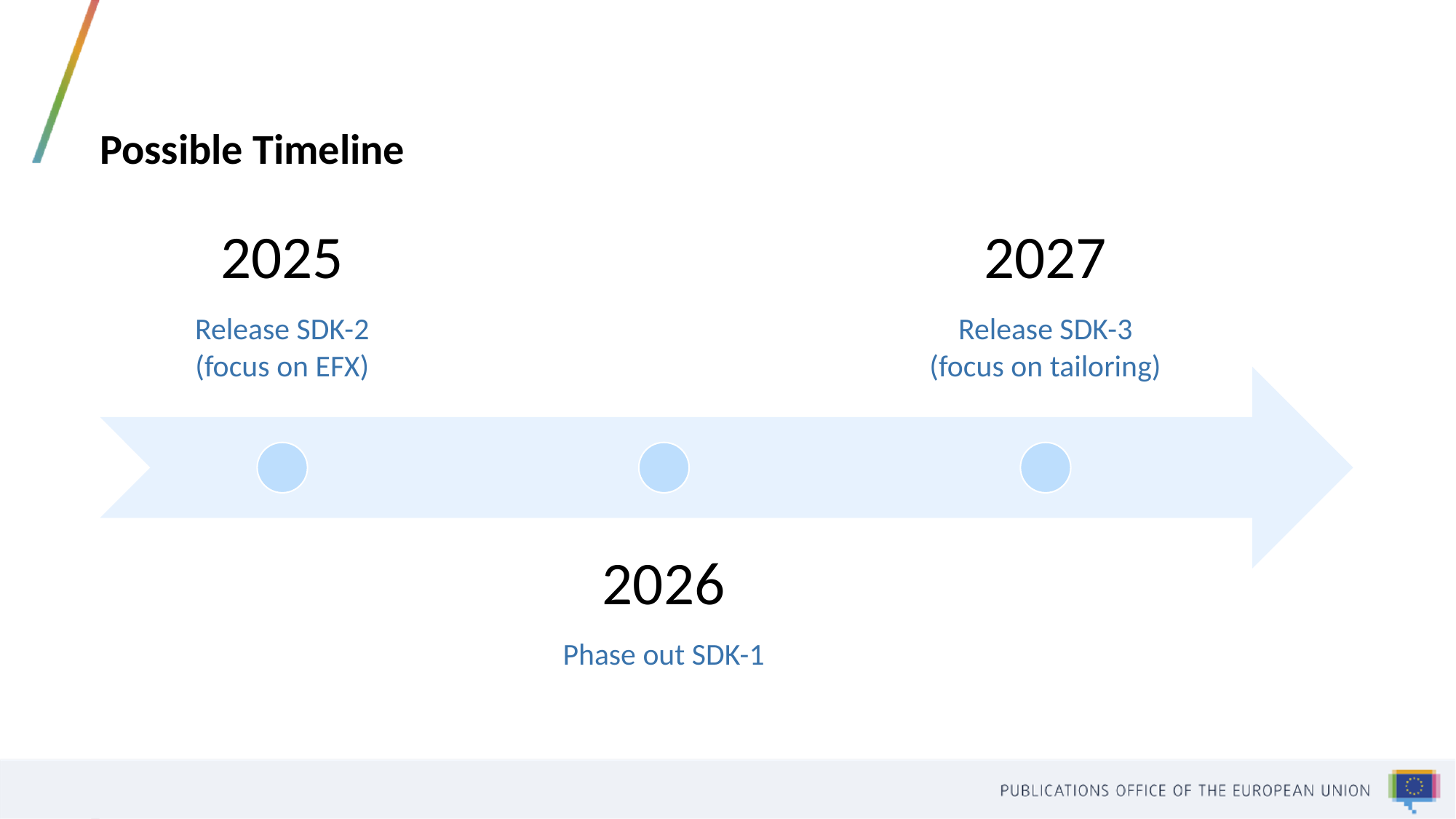

# Possible Timeline
2025
Release SDK-2
(focus on EFX)
2026
Phase out SDK-1
2027
Release SDK-3
(focus on tailoring)